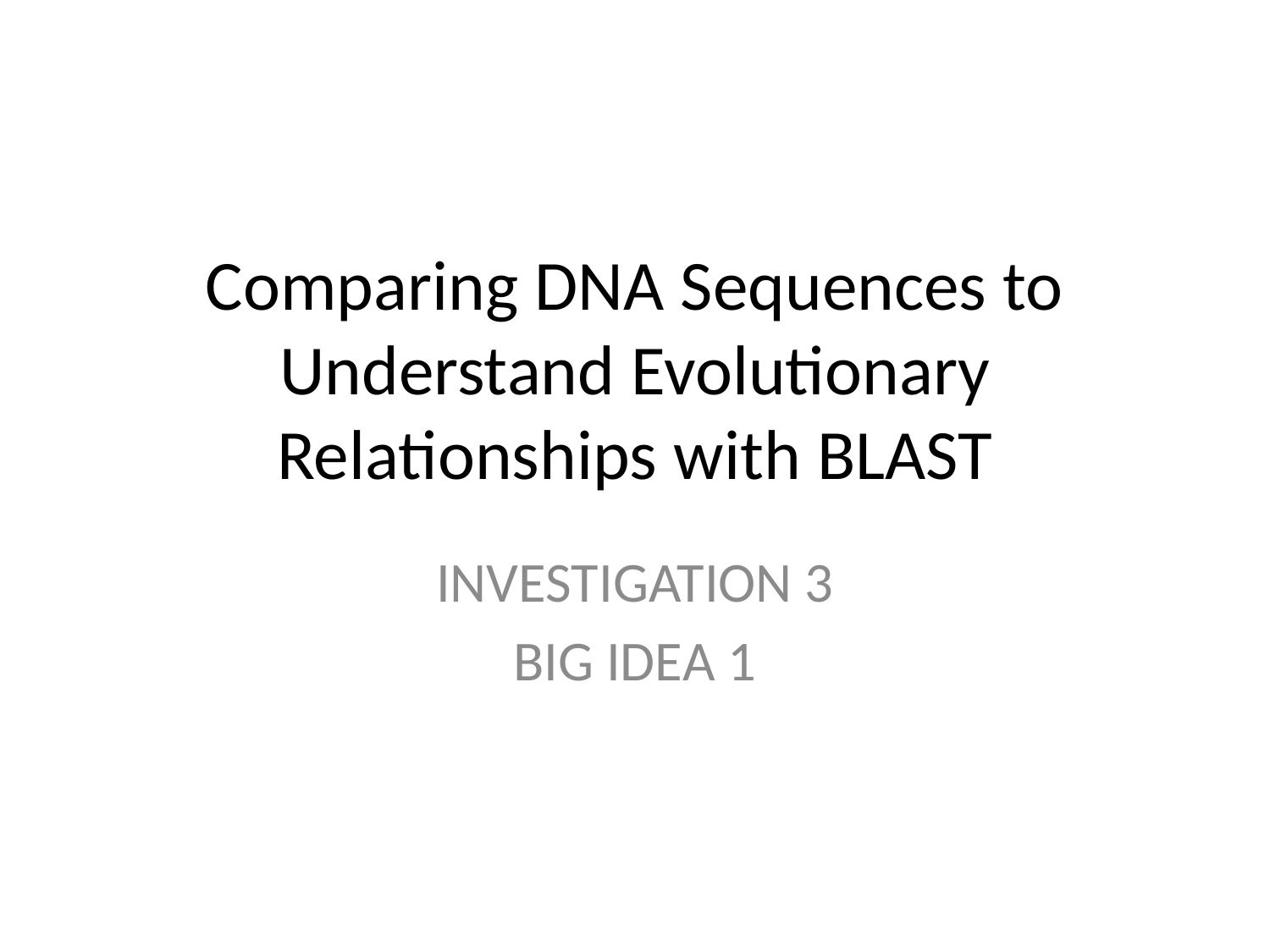

# Comparing DNA Sequences to Understand Evolutionary Relationships with BLAST
INVESTIGATION 3
BIG IDEA 1